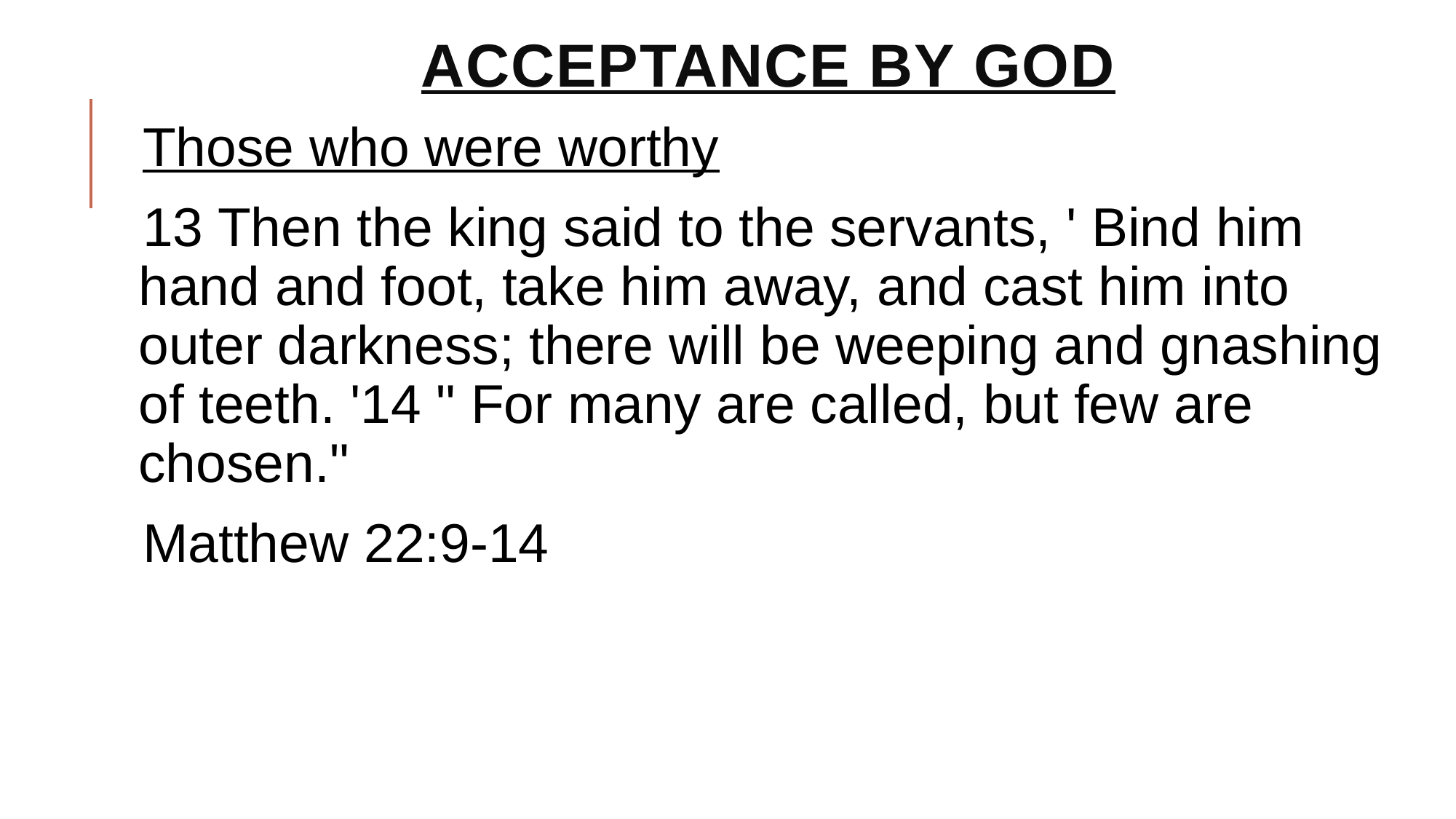

# Acceptance by god
Those who were worthy
13 Then the king said to the servants, ' Bind him hand and foot, take him away, and cast him into outer darkness; there will be weeping and gnashing of teeth. '14 " For many are called, but few are chosen."
Matthew 22:9-14